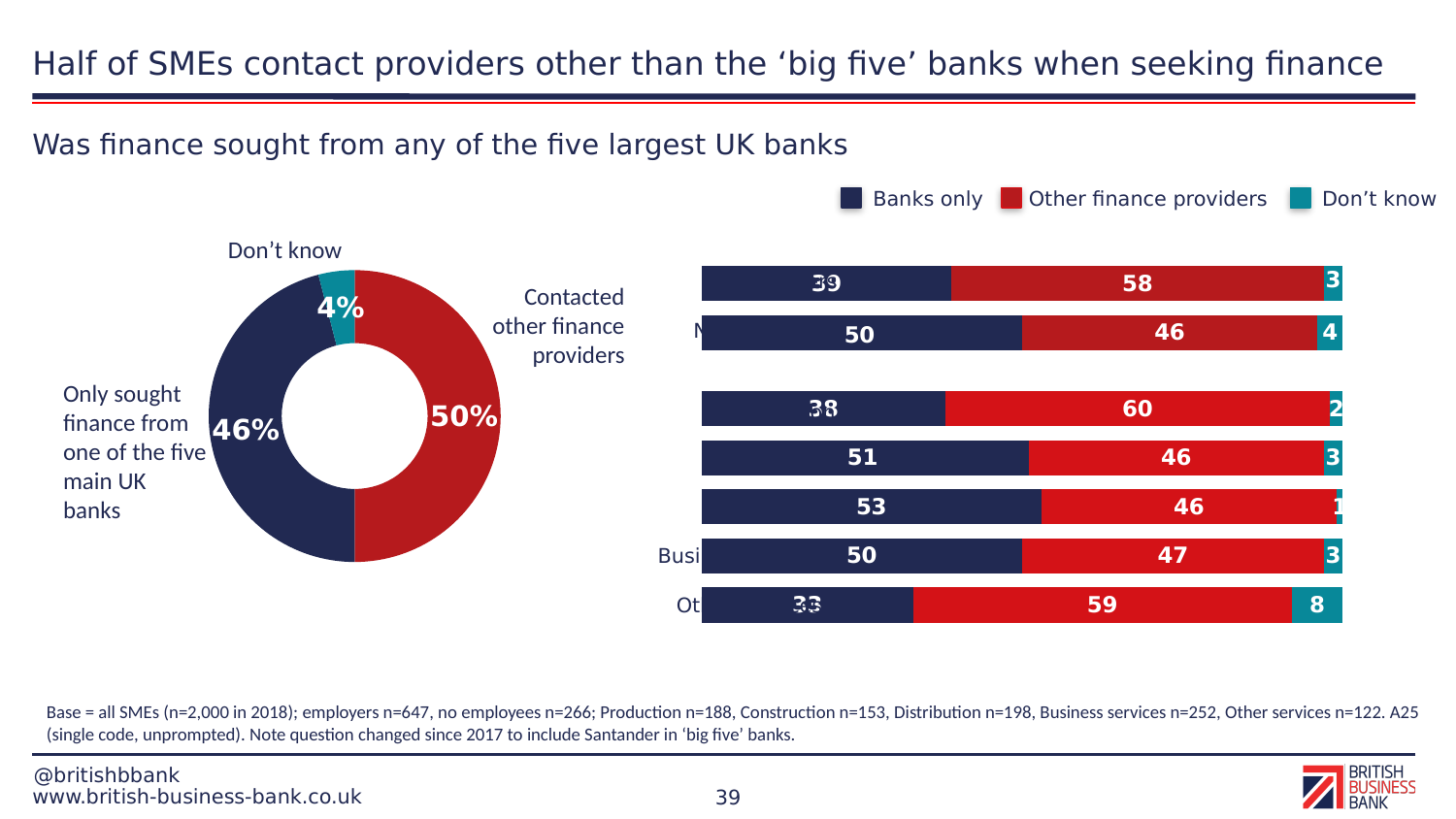

# Half of SMEs contact providers other than the ‘big five’ banks when seeking finance
Was finance sought from any of the five largest UK banks

### Chart

| Category | % |
|---|---|
| No | 50.0 |
| Yes | 46.0 |
| Don't know | 4.0 |
Banks only
Other finance providers
Don’t know

Don’t know

### Chart

| Category | % Banks only | % Another source | % Don't know |
|---|---|---|---|
| Employers | 39.0 | 58.0 | 3.0 |
| No employees | 50.0 | 46.0 | 4.0 |
| Employers |
| --- |
| No employees |
Contacted other finance providers
Only sought finance from one of the five main UK banks

### Chart

| Category | % Banks only | % Another source | % Don't know |
|---|---|---|---|
| Production | 38.0 | 60.0 | 2.0 |
| Construction | 51.0 | 46.0 | 3.0 |
| Distribution | 53.0 | 46.0 | 1.0 |
| Business services | 50.0 | 47.0 | 3.0 |
| Other Services | 33.0 | 59.0 | 8.0 |
| Production |
| --- |
| Construction |
| Distribution |
| Business services |
| Other services |
Base = all SMEs (n=2,000 in 2018); employers n=647, no employees n=266; Production n=188, Construction n=153, Distribution n=198, Business services n=252, Other services n=122. A25 (single code, unprompted). Note question changed since 2017 to include Santander in ‘big five’ banks.